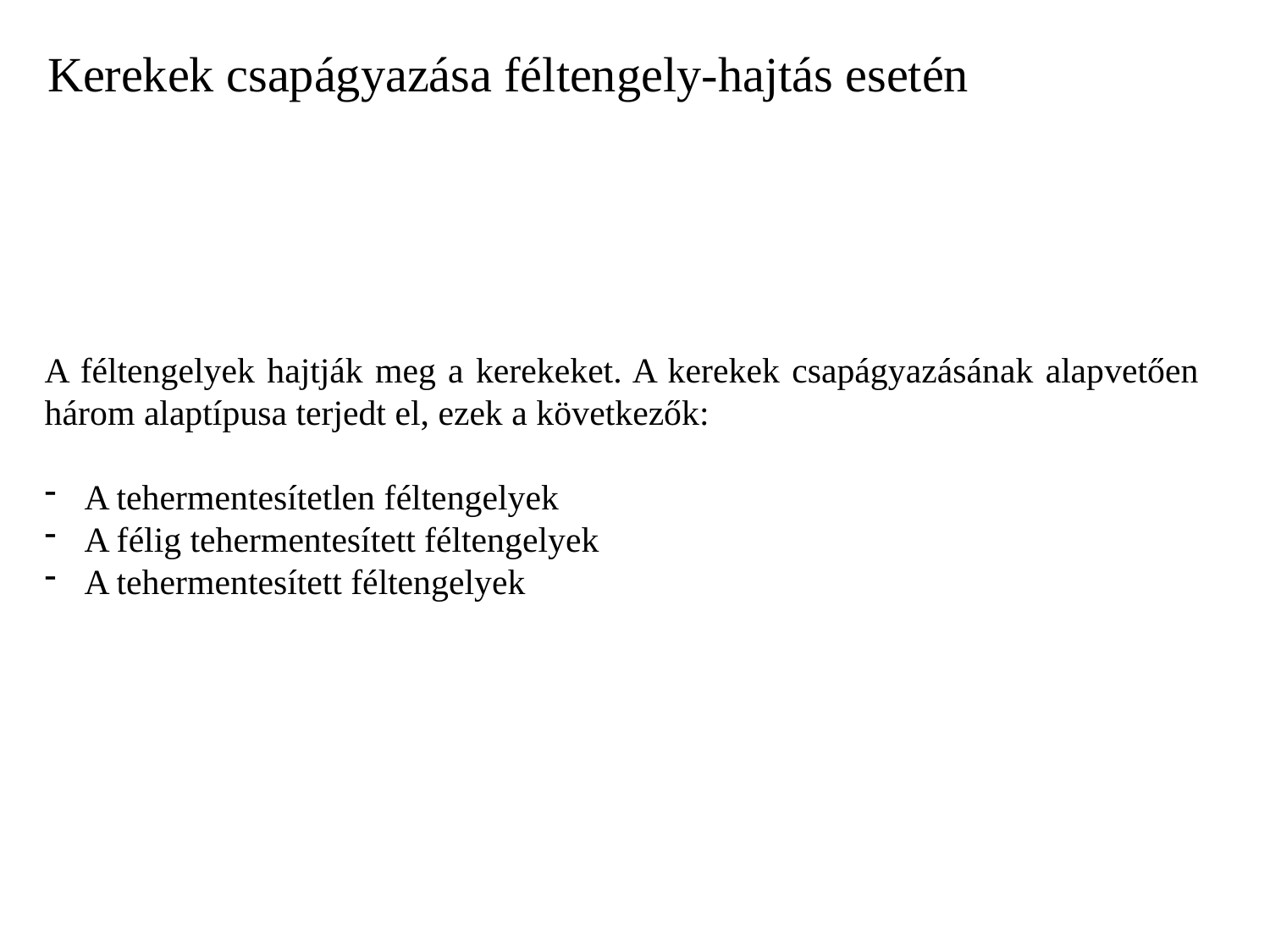

Kerekek csapágyazása féltengely-hajtás esetén
A féltengelyek hajtják meg a kerekeket. A kerekek csapágyazásának alapvetően három alaptípusa terjedt el, ezek a következők:

A tehermentesítetlen féltengelyek
A félig tehermentesített féltengelyek
A tehermentesített féltengelyek